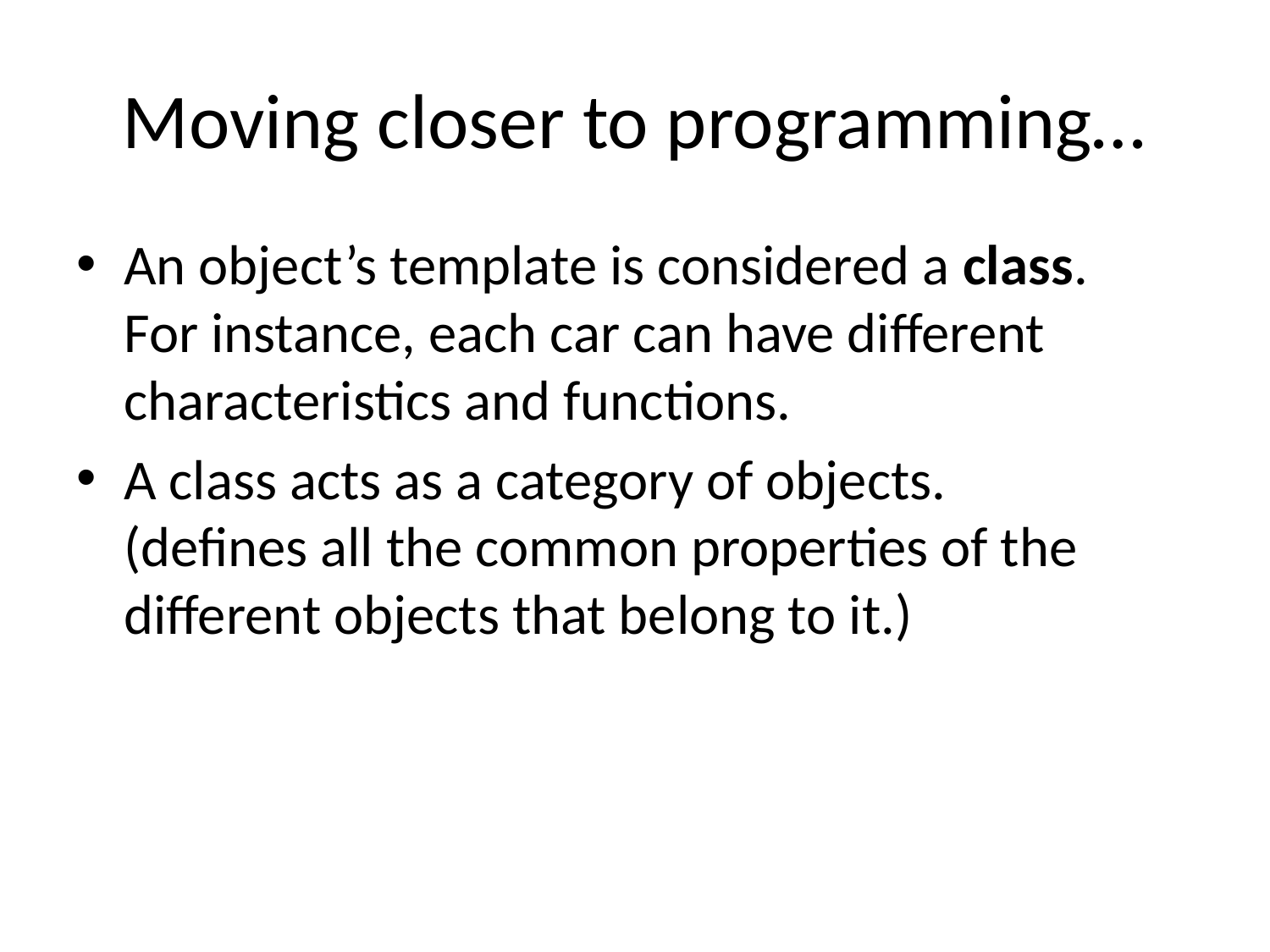

# Moving closer to programming…
An object’s template is considered a class.
For instance, each car can have different characteristics and functions.
A class acts as a category of objects.
(defines all the common properties of the different objects that belong to it.)